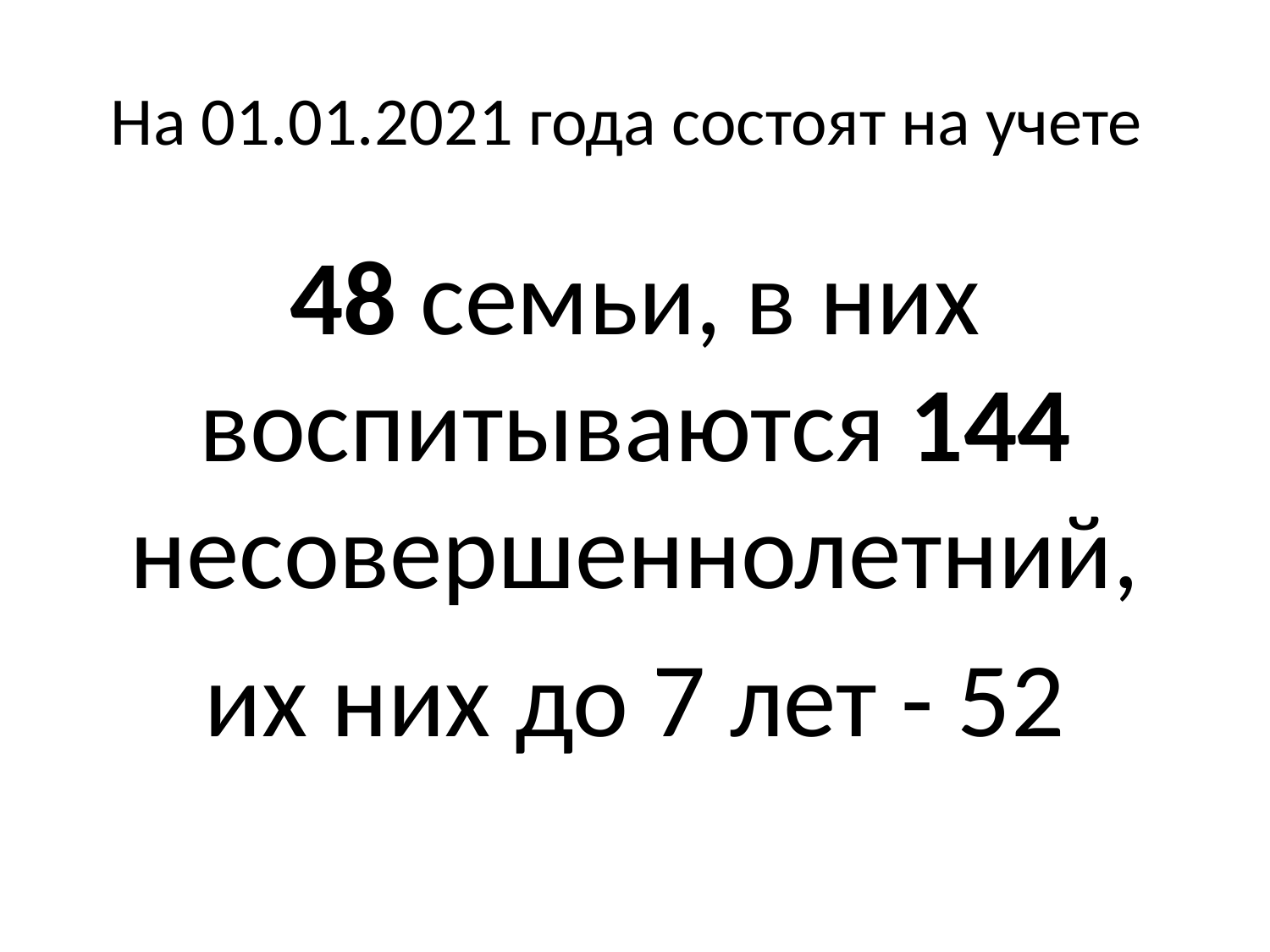

# На 01.01.2021 года состоят на учете
48 семьи, в них воспитываются 144 несовершеннолетний,
их них до 7 лет - 52